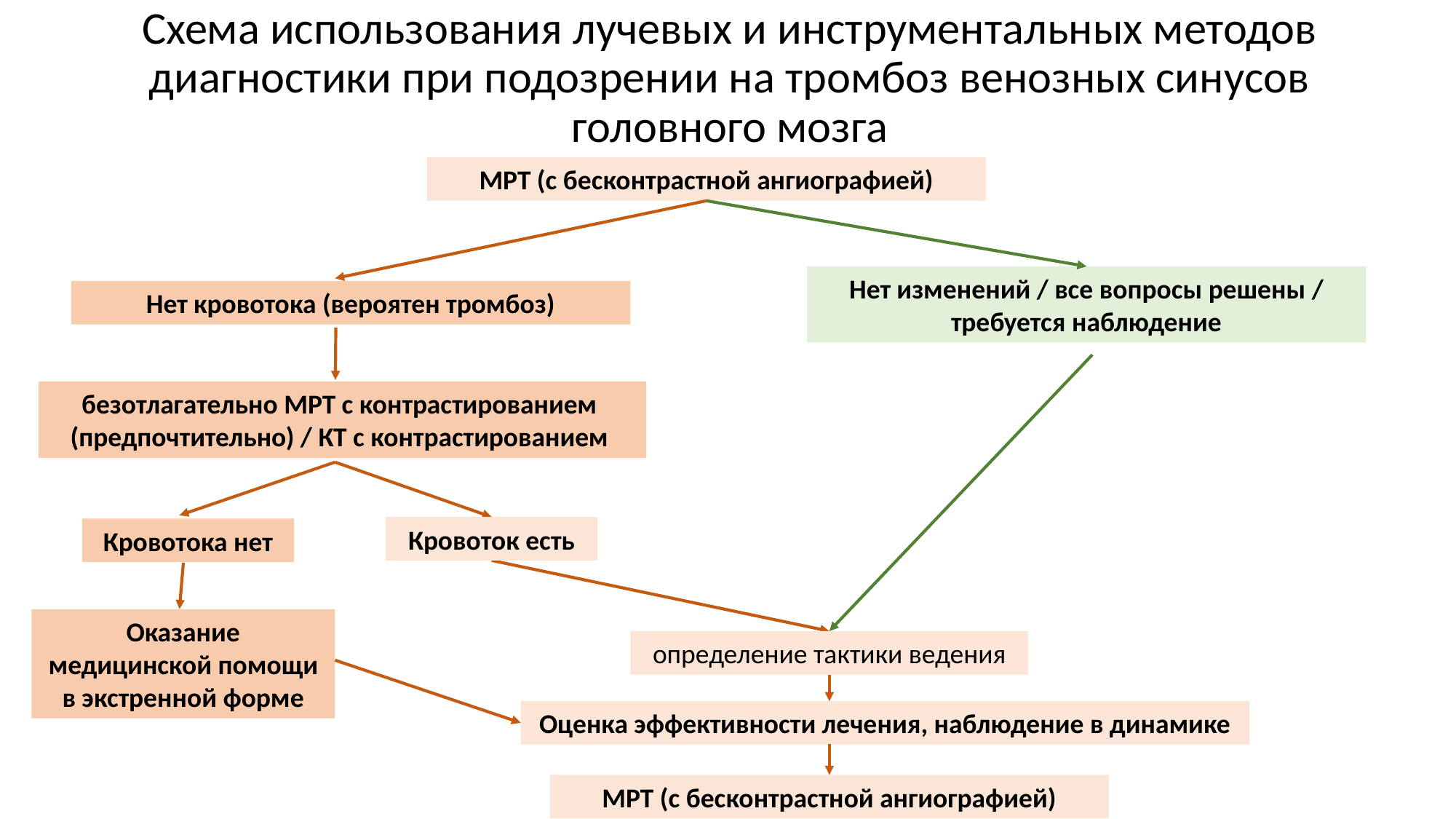

# Схема использования лучевых и инструментальных методов диагностики при подозрении на тромбоз венозных синусов головного мозга
МРТ (с бесконтрастной ангиографией)
Нет изменений / все вопросы решены / требуется наблюдение
Нет кровотока (вероятен тромбоз)
безотлагательно МРТ с контрастированием
(предпочтительно) / КТ с контрастированием
Кровоток есть
Кровотока нет
Оказание медицинской помощи в экстренной форме
определение тактики ведения
Оценка эффективности лечения, наблюдение в динамике
МРТ (с бесконтрастной ангиографией)